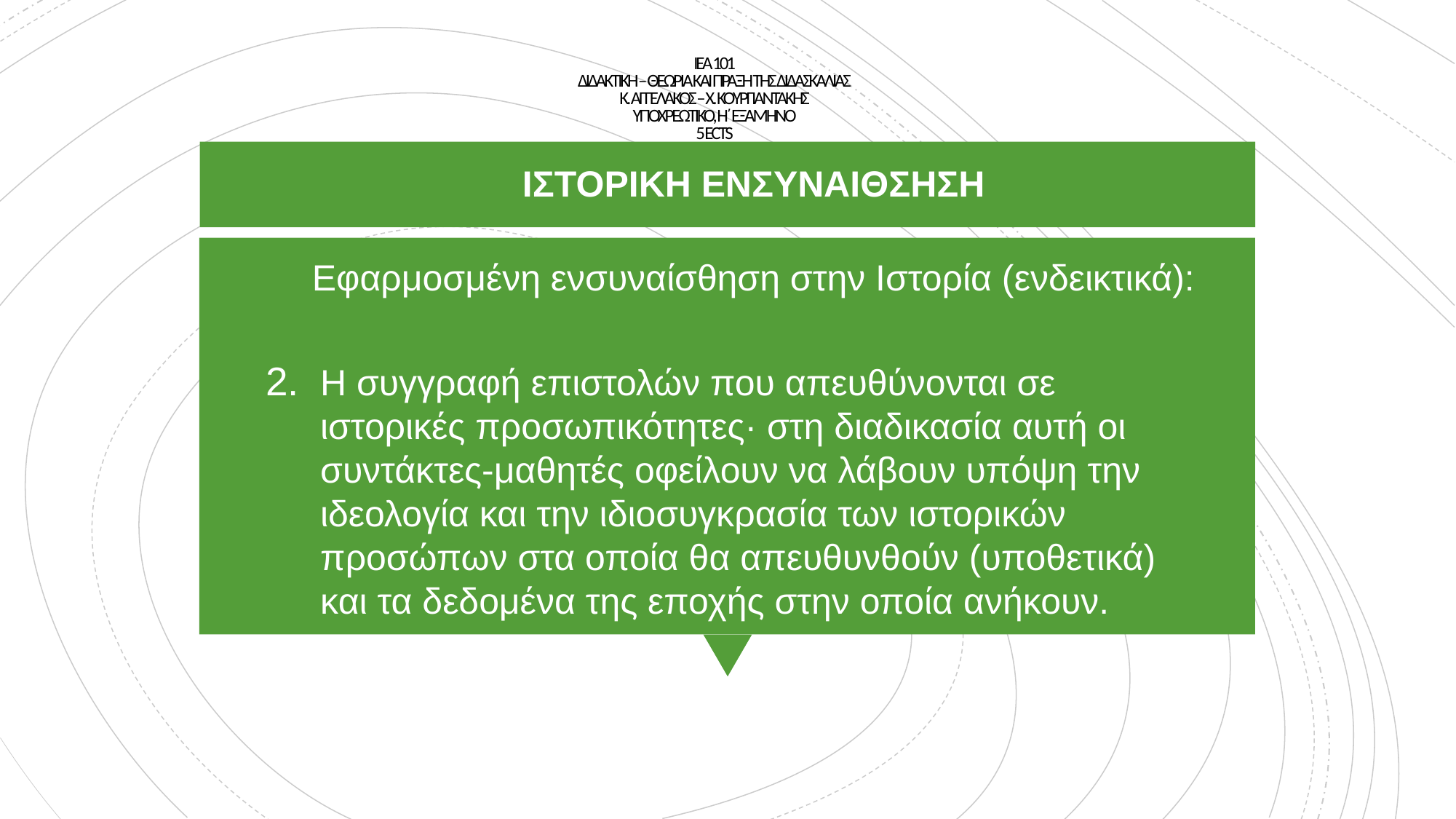

# ΙΕΑ 101 ΔΙΔΑΚΤΙΚΗ – ΘΕΩΡΙΑ ΚΑΙ ΠΡΑΞΗ ΤΗΣ ΔΙΔΑΣΚΑΛΙΑΣ Κ. ΑΓΓΕΛΑΚΟΣ – Χ. ΚΟΥΡΓΙΑΝΤΑΚΗΣ ΥΠΟΧΡΕΩΤΙΚΟ, Η΄ ΕΞΑΜΗΝΟ 5 ECTS
Ιςτορικη ενςυναιθςηςη

Εφαρμοσμένη ενσυναίσθηση στην Ιστορία (ενδεικτικά):

Η συγγραφή επιστολών που απευθύνονται σε ιστορικές προσωπικότητες· στη διαδικασία αυτή οι συντάκτες-μαθητές οφείλουν να λάβουν υπόψη την ιδεολογία και την ιδιοσυγκρασία των ιστορικών προσώπων στα οποία θα απευθυνθούν (υποθετικά) και τα δεδομένα της εποχής στην οποία ανήκουν.